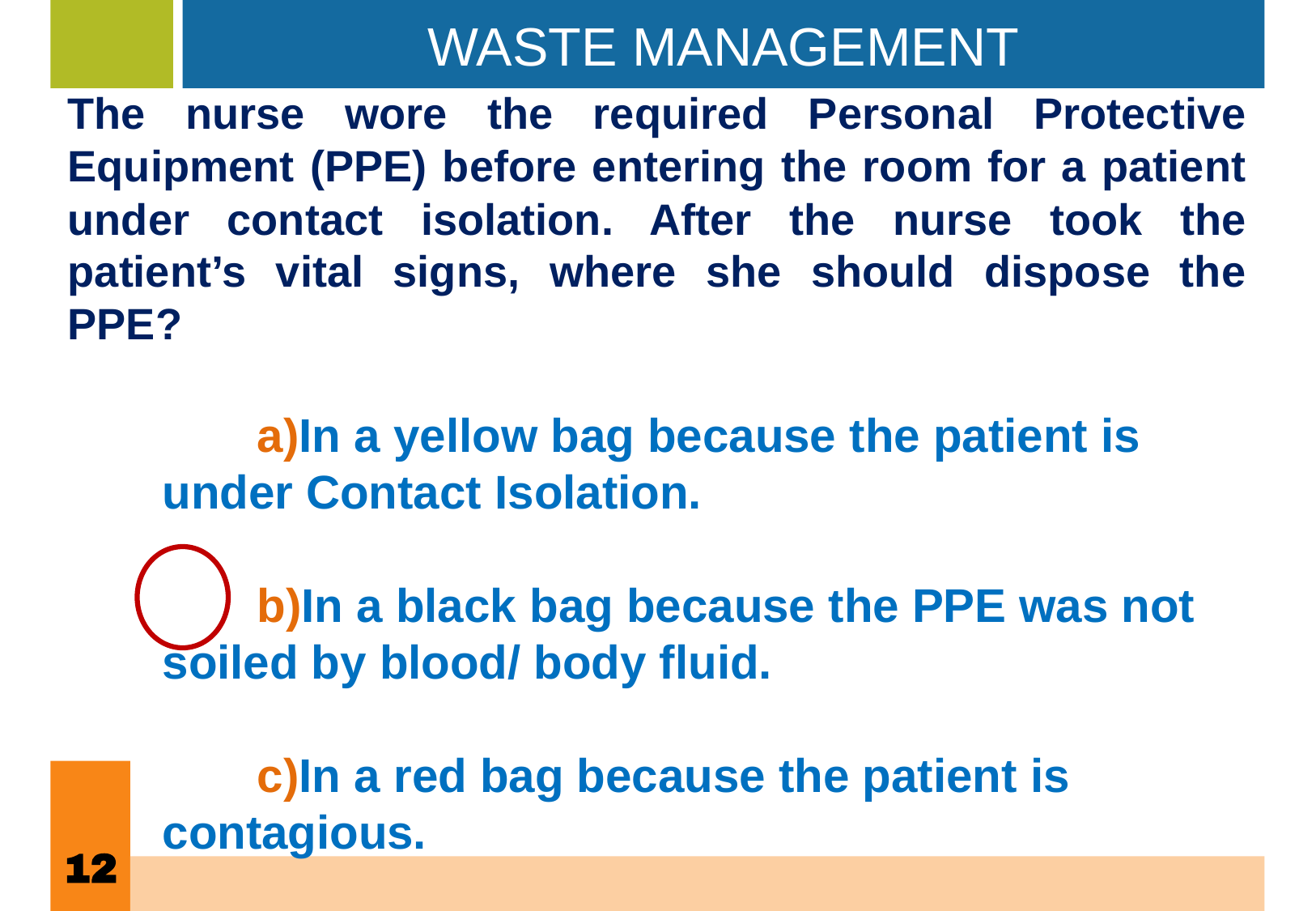

WASTE MANAGEMENT
The nurse wore the required Personal Protective Equipment (PPE) before entering the room for a patient under contact isolation. After the nurse took the patient’s vital signs, where she should dispose the PPE?

In a yellow bag because the patient is under Contact Isolation.

In a black bag because the PPE was not soiled by blood/ body fluid.

In a red bag because the patient is contagious.

12